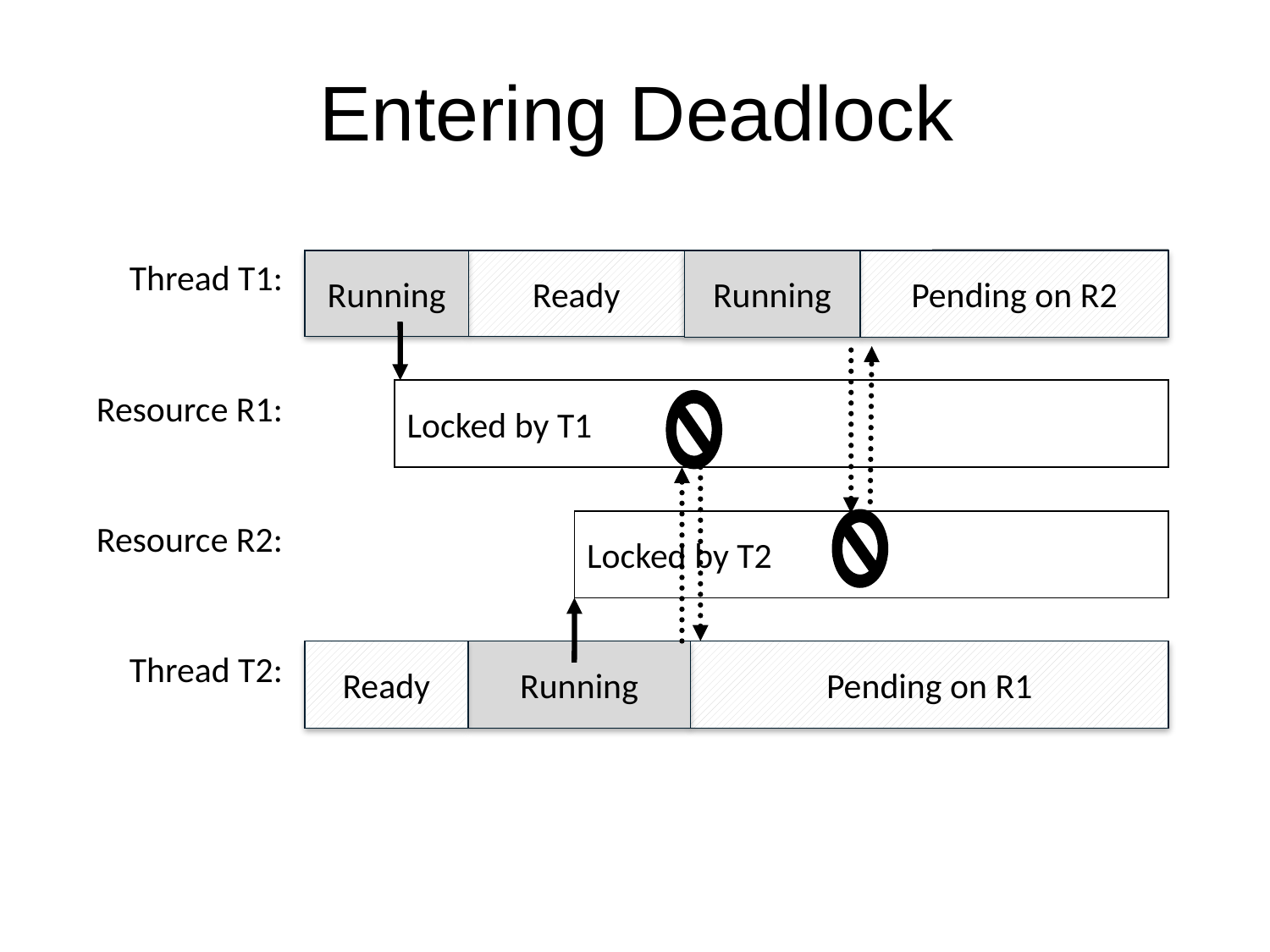

# Entering Deadlock

Thread T1:

Running
Ready
Running
Pending on R2

Resource R1:

Locked by T1

Resource R2:

Locked by T2

Thread T2:

Ready
Running
Pending on R1